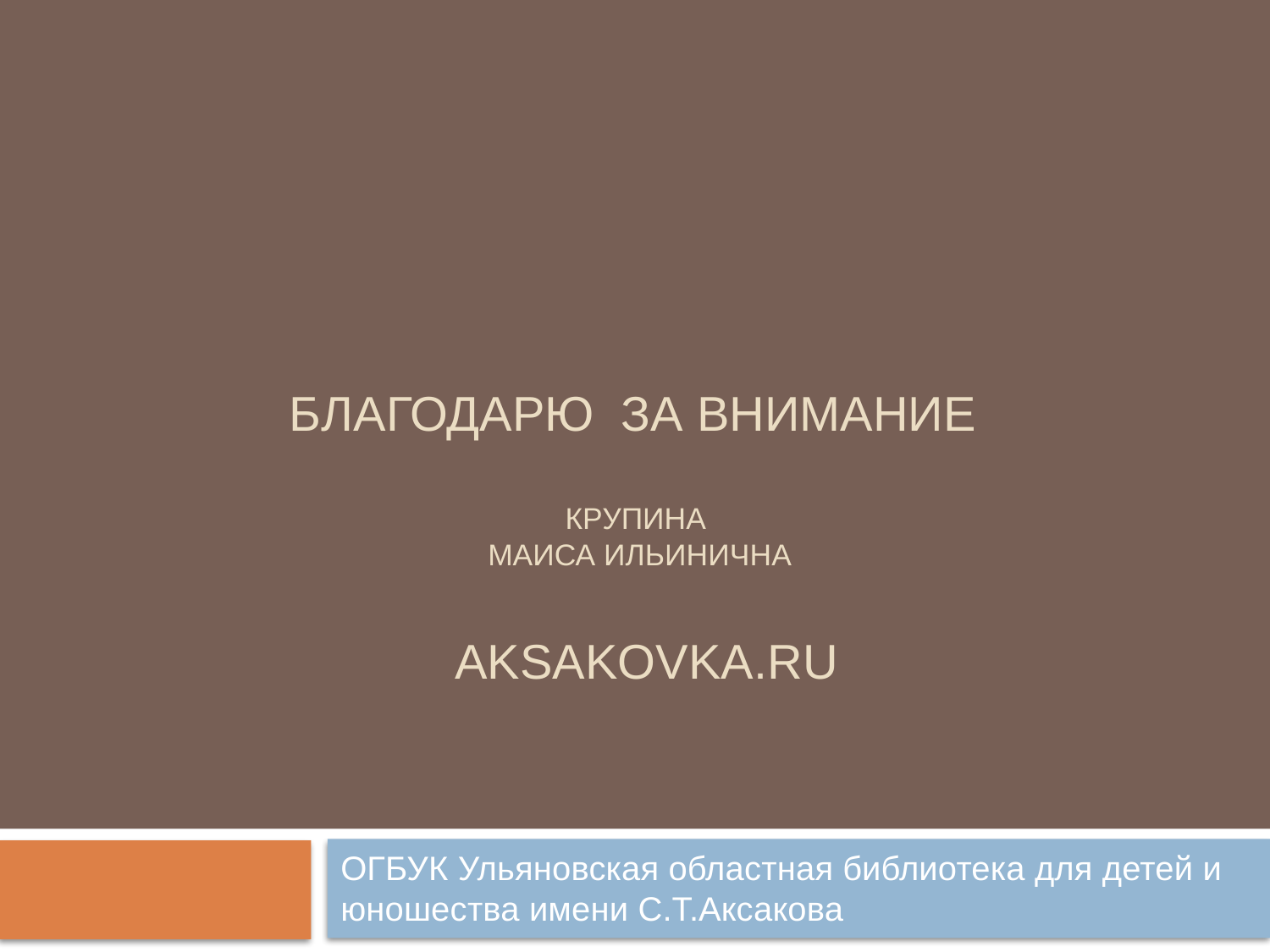

# Благодарю  за внимание Крупина Маиса Ильинична aksakovka.ru
ОГБУК Ульяновская областная библиотека для детей и юношества имени С.Т.Аксакова